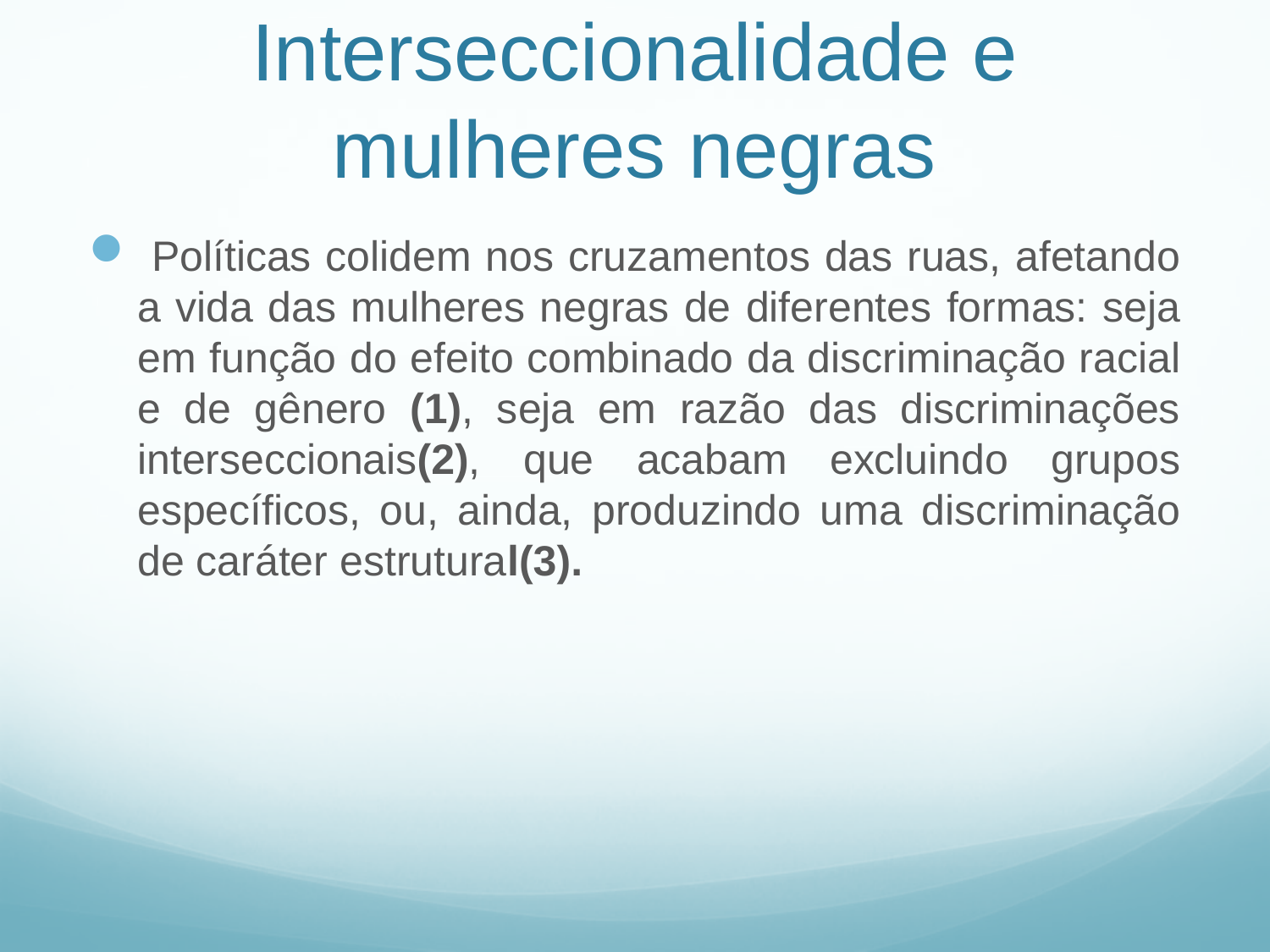

# Interseccionalidade e mulheres negras
 Políticas colidem nos cruzamentos das ruas, afetando a vida das mulheres negras de diferentes formas: seja em função do efeito combinado da discriminação racial e de gênero (1), seja em razão das discriminações interseccionais(2), que acabam excluindo grupos específicos, ou, ainda, produzindo uma discriminação de caráter estrutural(3).